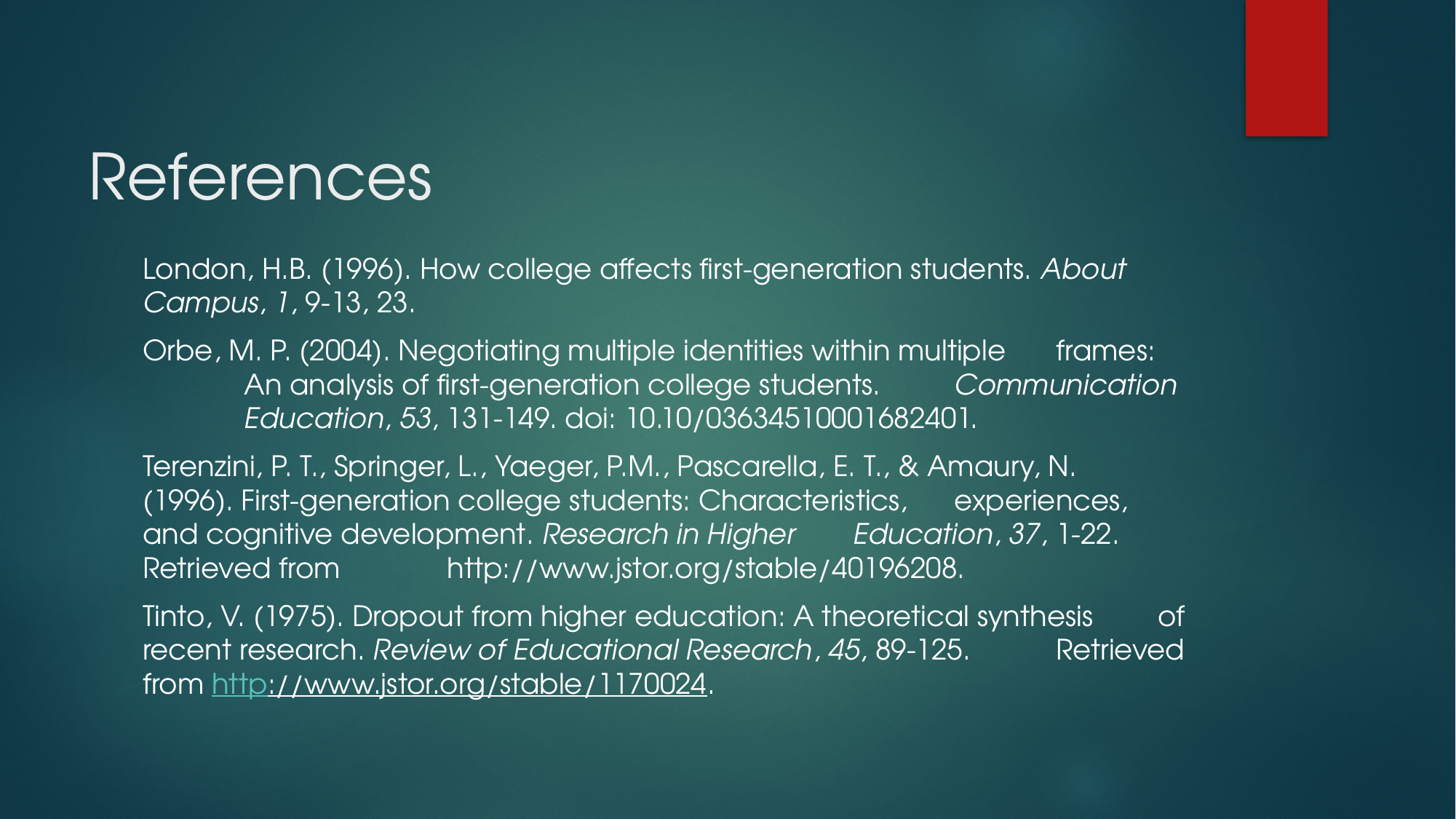

# References
London, H.B. (1996). How college affects first-generation students. About 	Campus, 1, 9-13, 23.
Orbe, M. P. (2004). Negotiating multiple identities within multiple 	frames: 	An analysis of first-generation college students. 	Communication 	Education, 53, 131-149. doi: 10.10/03634510001682401.
Terenzini, P. T., Springer, L., Yaeger, P.M., Pascarella, E. T., & Amaury, N. 	(1996). First-generation college students: Characteristics, 	experiences, and cognitive development. Research in Higher 	Education, 37, 1-22. Retrieved from 	http://www.jstor.org/stable/40196208.
Tinto, V. (1975). Dropout from higher education: A theoretical synthesis 	of recent research. Review of Educational Research, 45, 89-125. 	Retrieved from http://www.jstor.org/stable/1170024.